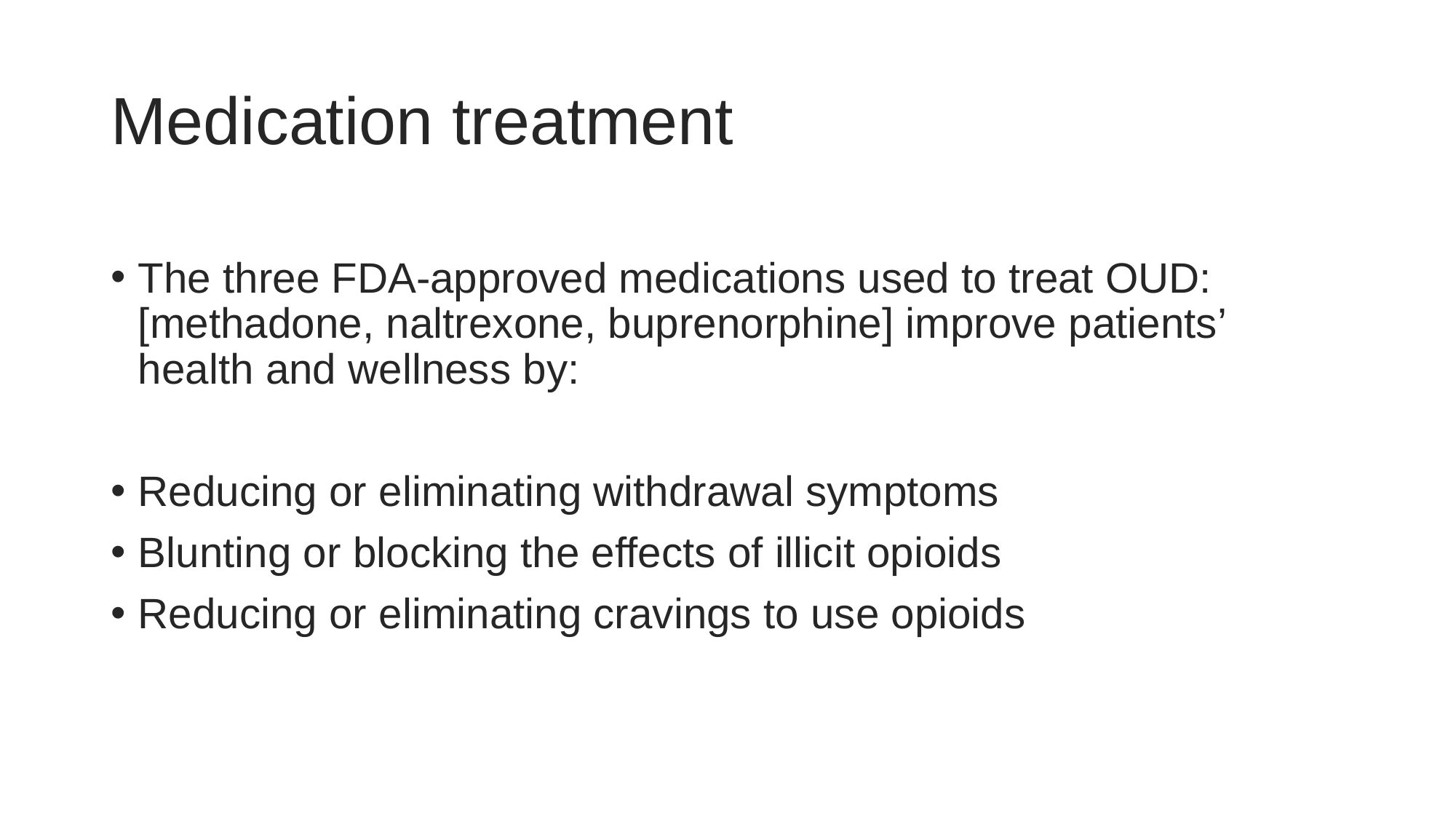

# Medication treatment
The three FDA-approved medications used to treat OUD: [methadone, naltrexone, buprenorphine] improve patients’ health and wellness by:

Reducing or eliminating withdrawal symptoms
Blunting or blocking the effects of illicit opioids
Reducing or eliminating cravings to use opioids